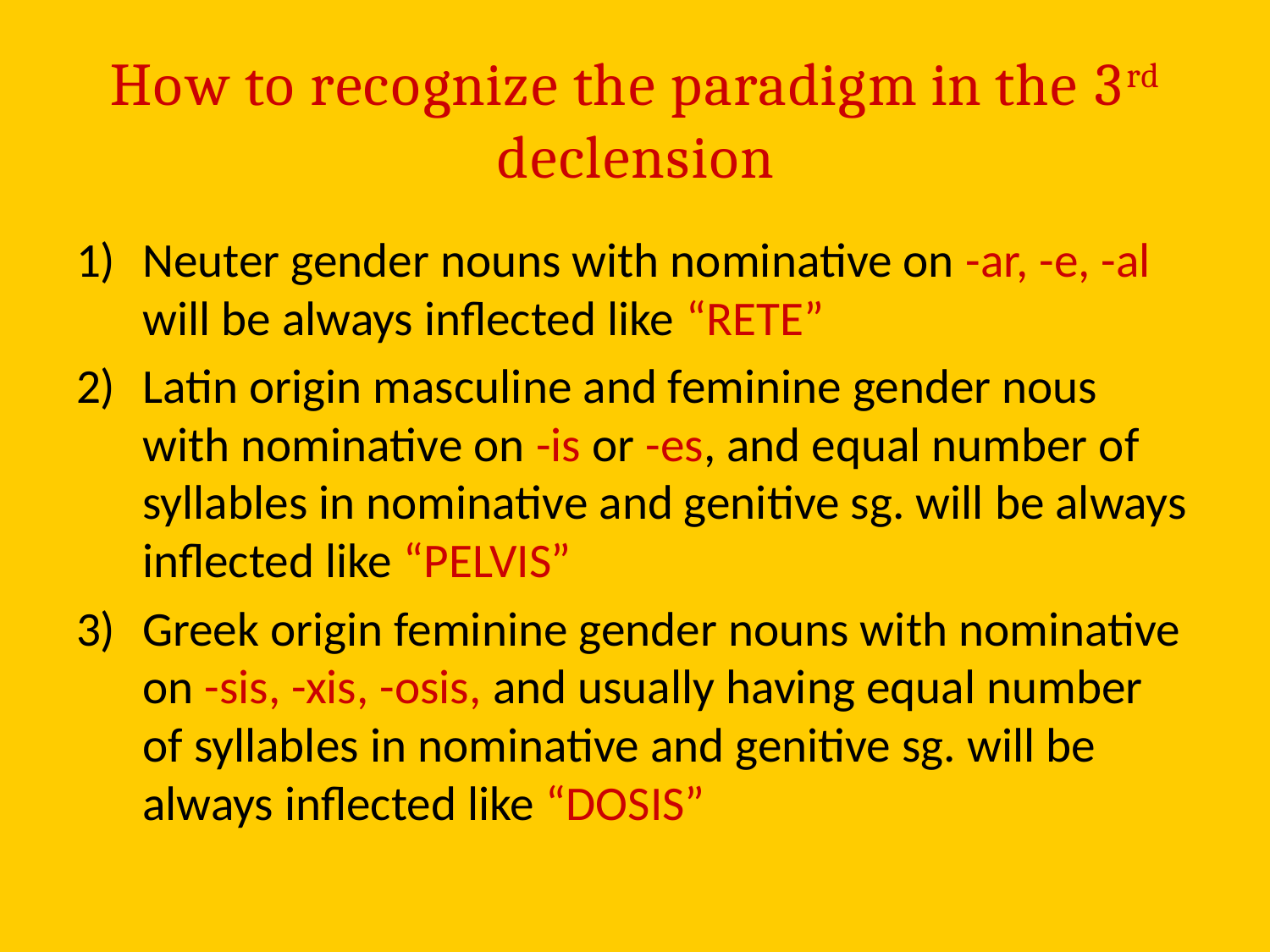

# How to recognize the paradigm in the 3rd declension
Neuter gender nouns with nominative on -ar, -e, -al will be always inflected like “RETE”
Latin origin masculine and feminine gender nous with nominative on -is or -es, and equal number of syllables in nominative and genitive sg. will be always inflected like “PELVIS”
Greek origin feminine gender nouns with nominative on -sis, -xis, -osis, and usually having equal number of syllables in nominative and genitive sg. will be always inflected like “DOSIS”